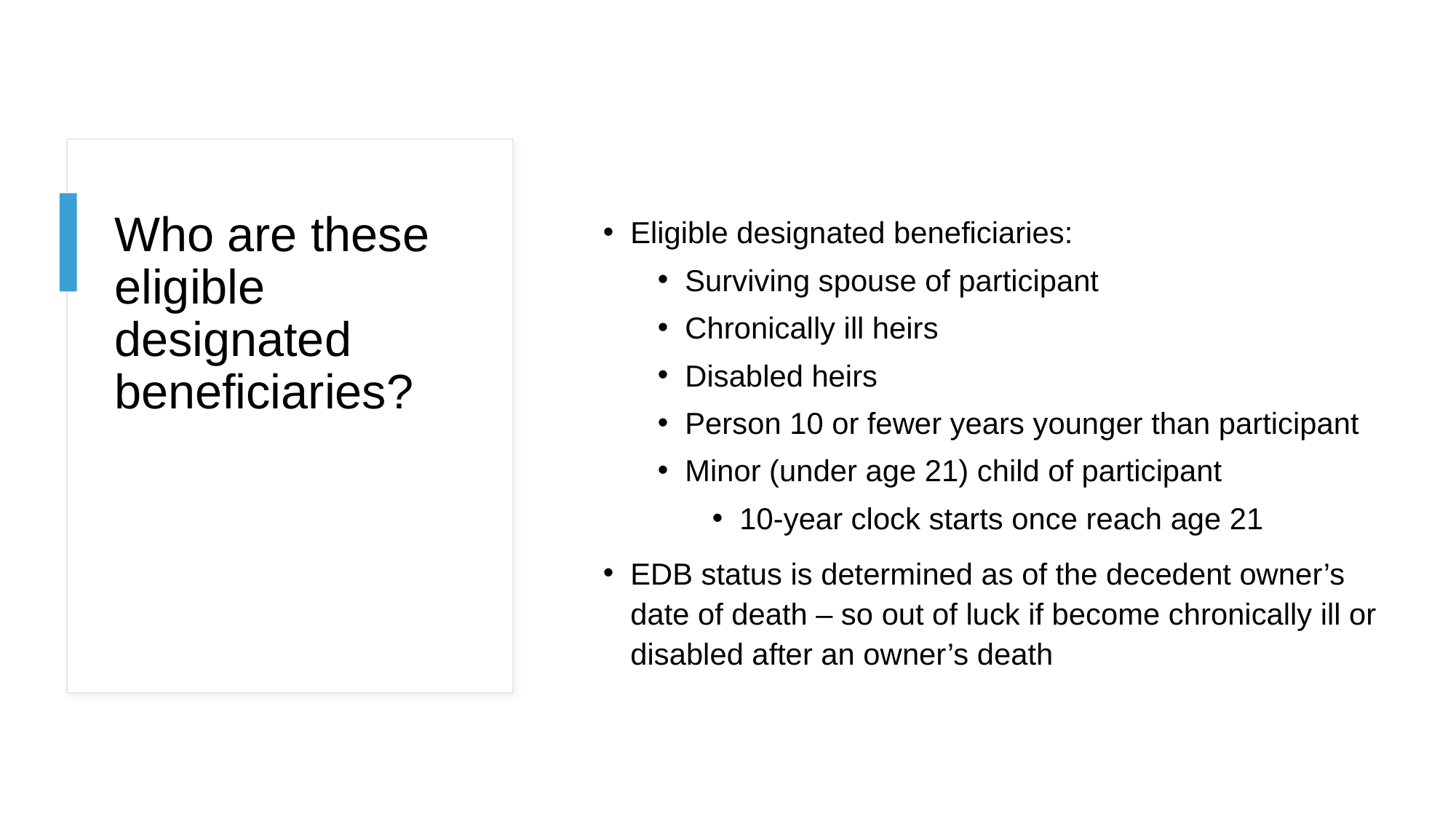

# Who are these eligible designated beneficiaries?
Eligible designated beneficiaries:
Surviving spouse of participant
Chronically ill heirs
Disabled heirs
Person 10 or fewer years younger than participant
Minor (under age 21) child of participant
10-year clock starts once reach age 21
EDB status is determined as of the decedent owner’s date of death – so out of luck if become chronically ill or disabled after an owner’s death